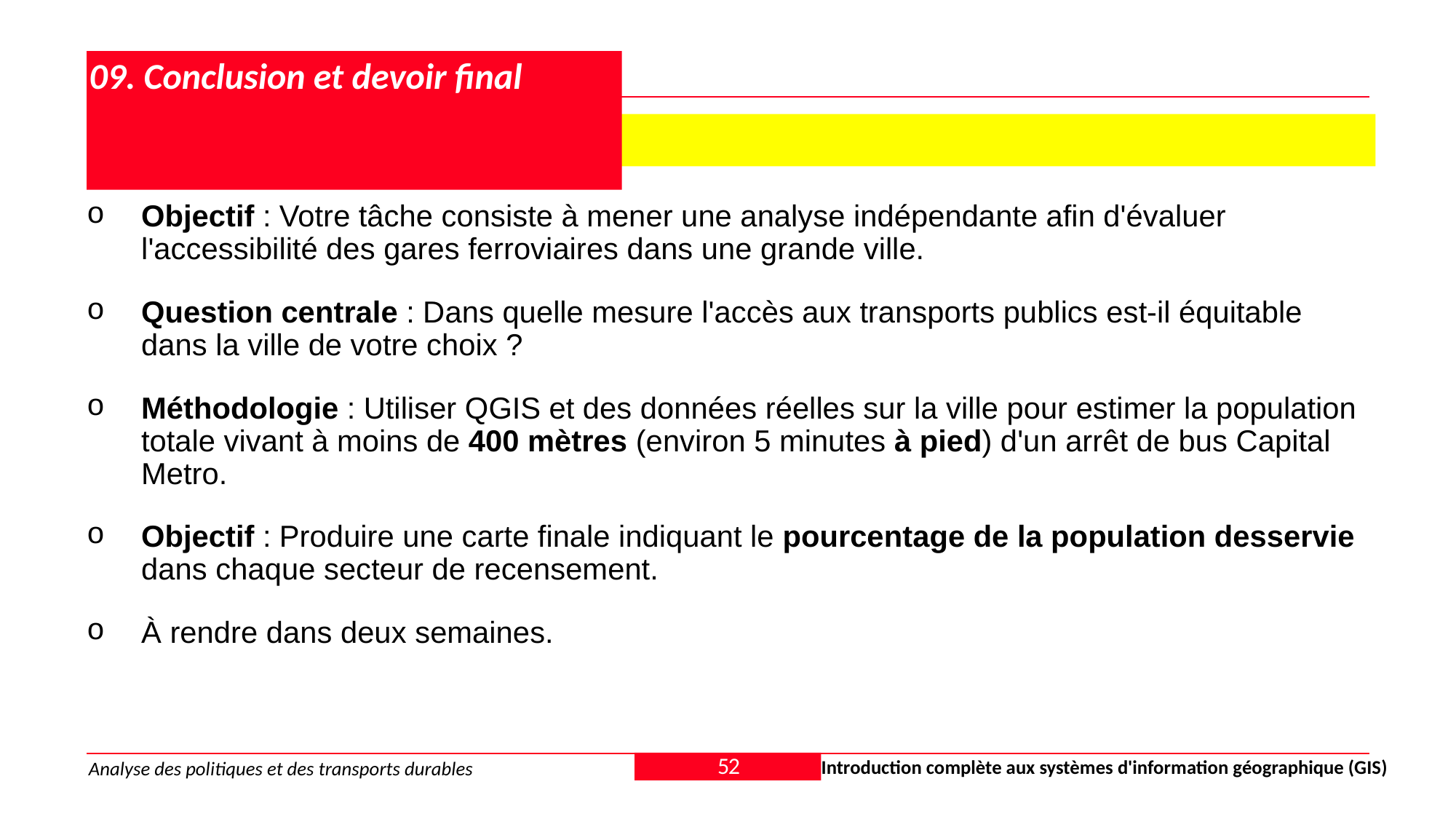

# 09. Conclusion et devoir final
9.1. Devoir final de l'étudiant
Objectif : Votre tâche consiste à mener une analyse indépendante afin d'évaluer l'accessibilité des gares ferroviaires dans une grande ville.
Question centrale : Dans quelle mesure l'accès aux transports publics est-il équitable dans la ville de votre choix ?
Méthodologie : Utiliser QGIS et des données réelles sur la ville pour estimer la population totale vivant à moins de 400 mètres (environ 5 minutes à pied) d'un arrêt de bus Capital Metro.
Objectif : Produire une carte finale indiquant le pourcentage de la population desservie dans chaque secteur de recensement.
À rendre dans deux semaines.